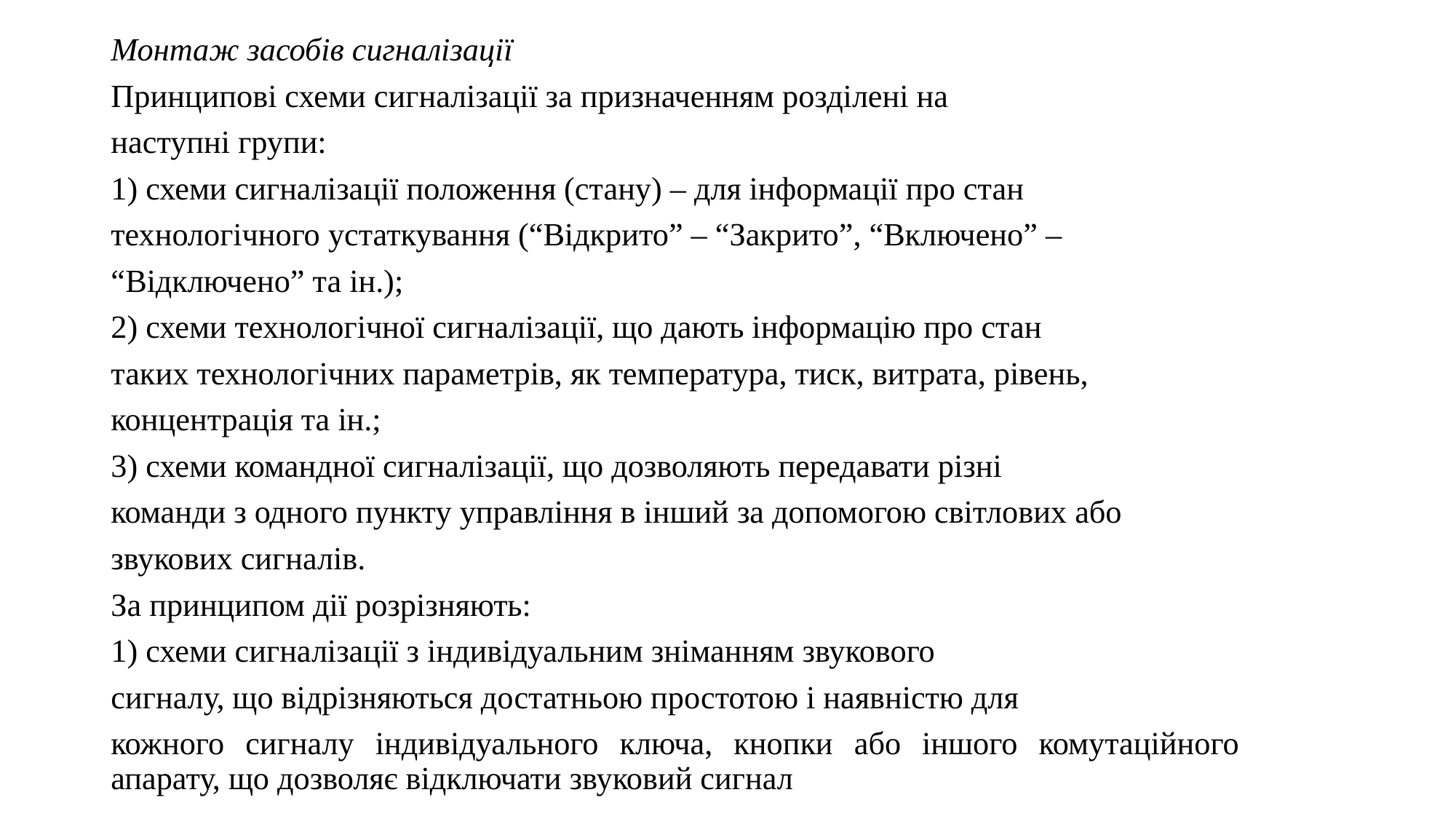

Монтаж засобів сигналізації
Принципові схеми сигналізації за призначенням розділені на
наступні групи:
1) схеми сигналізації положення (стану) – для інформації про стан
технологічного устаткування (“Відкрито” – “Закрито”, “Включено” –
“Відключено” та ін.);
2) схеми технологічної сигналізації, що дають інформацію про стан
таких технологічних параметрів, як температура, тиск, витрата, рівень,
концентрація та ін.;
3) схеми командної сигналізації, що дозволяють передавати різні
команди з одного пункту управління в інший за допомогою світлових або
звукових сигналів.
За принципом дії розрізняють:
1) схеми сигналізації з індивідуальним зніманням звукового
сигналу, що відрізняються достатньою простотою і наявністю для
кожного сигналу індивідуального ключа, кнопки або іншого комутаційного апарату, що дозволяє відключати звуковий сигнал